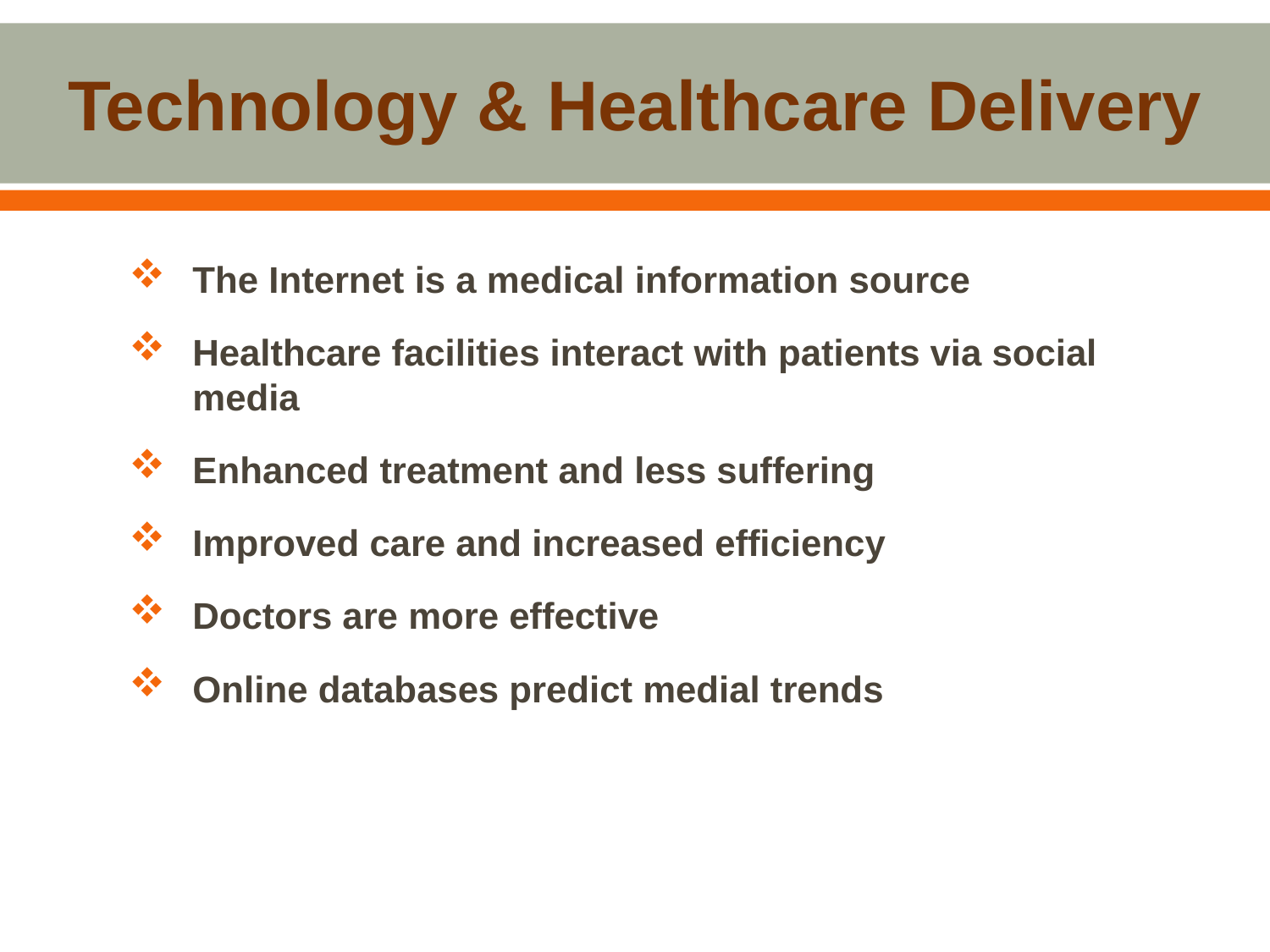

# Technology & Healthcare Delivery
The Internet is a medical information source
Healthcare facilities interact with patients via social media
Enhanced treatment and less suffering
Improved care and increased efficiency
Doctors are more effective
Online databases predict medial trends